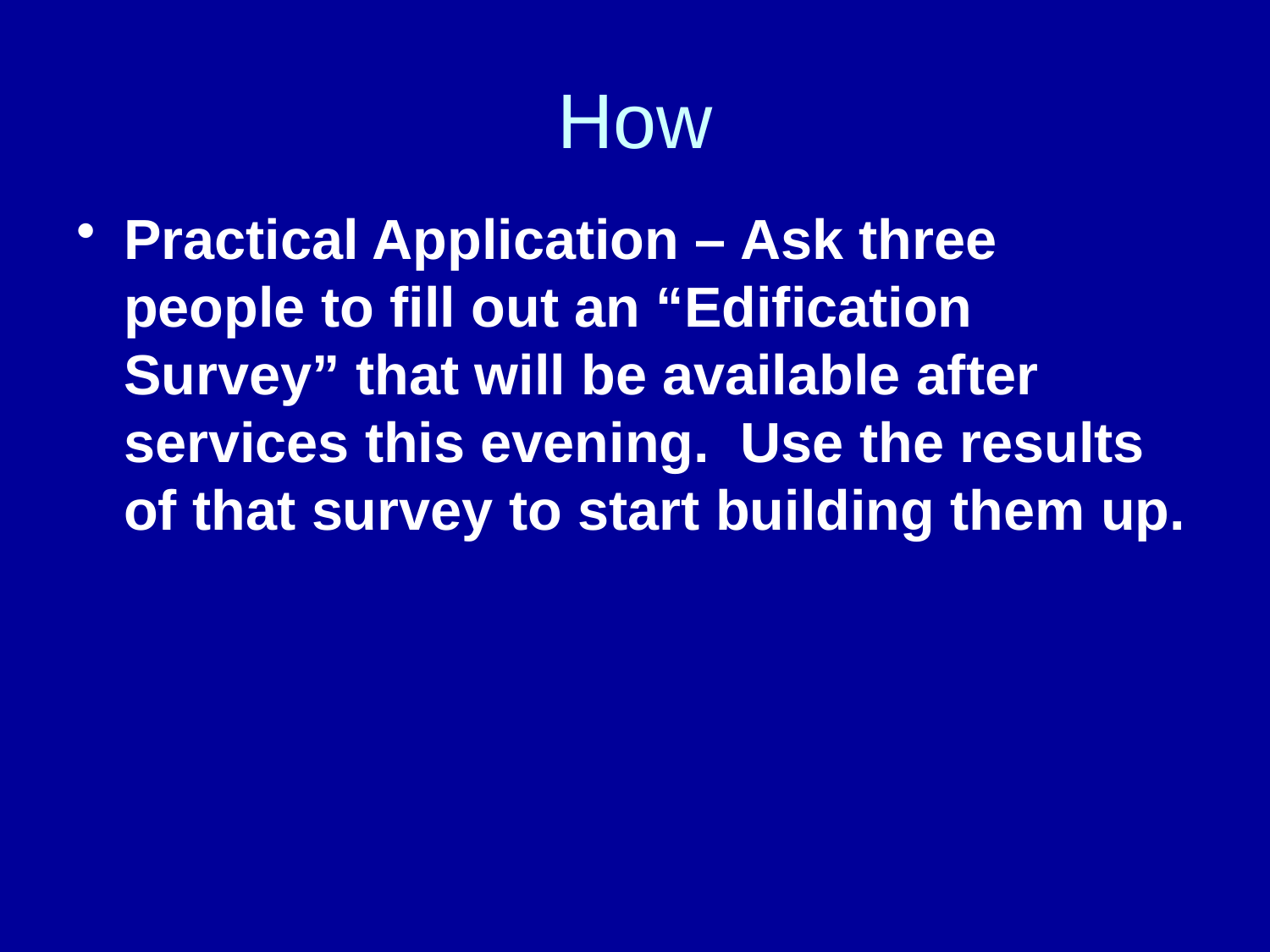

# How
Practical Application – Ask three people to fill out an “Edification Survey” that will be available after services this evening.  Use the results of that survey to start building them up.